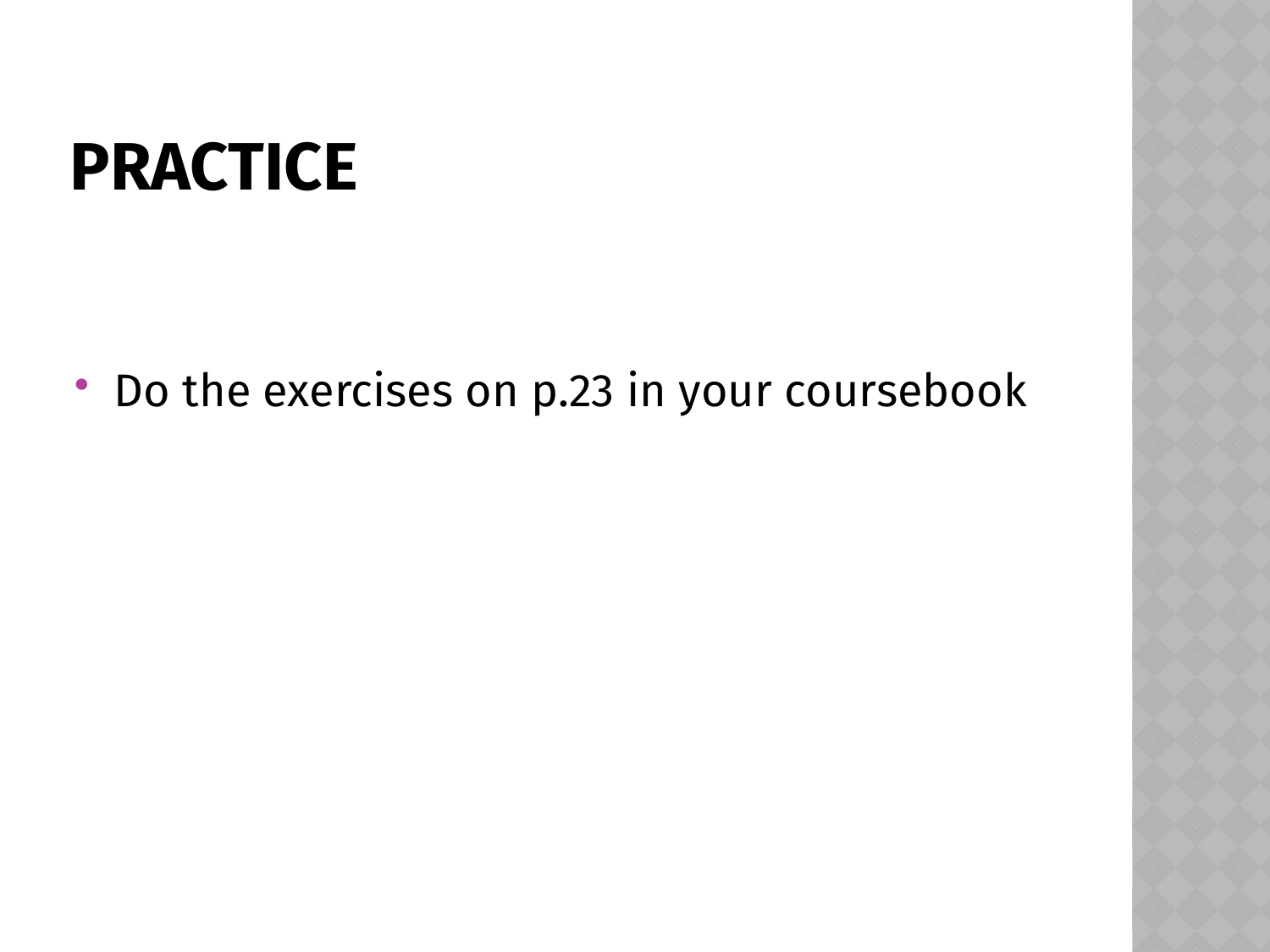

# Practice

Do the exercises on p.23 in your coursebook